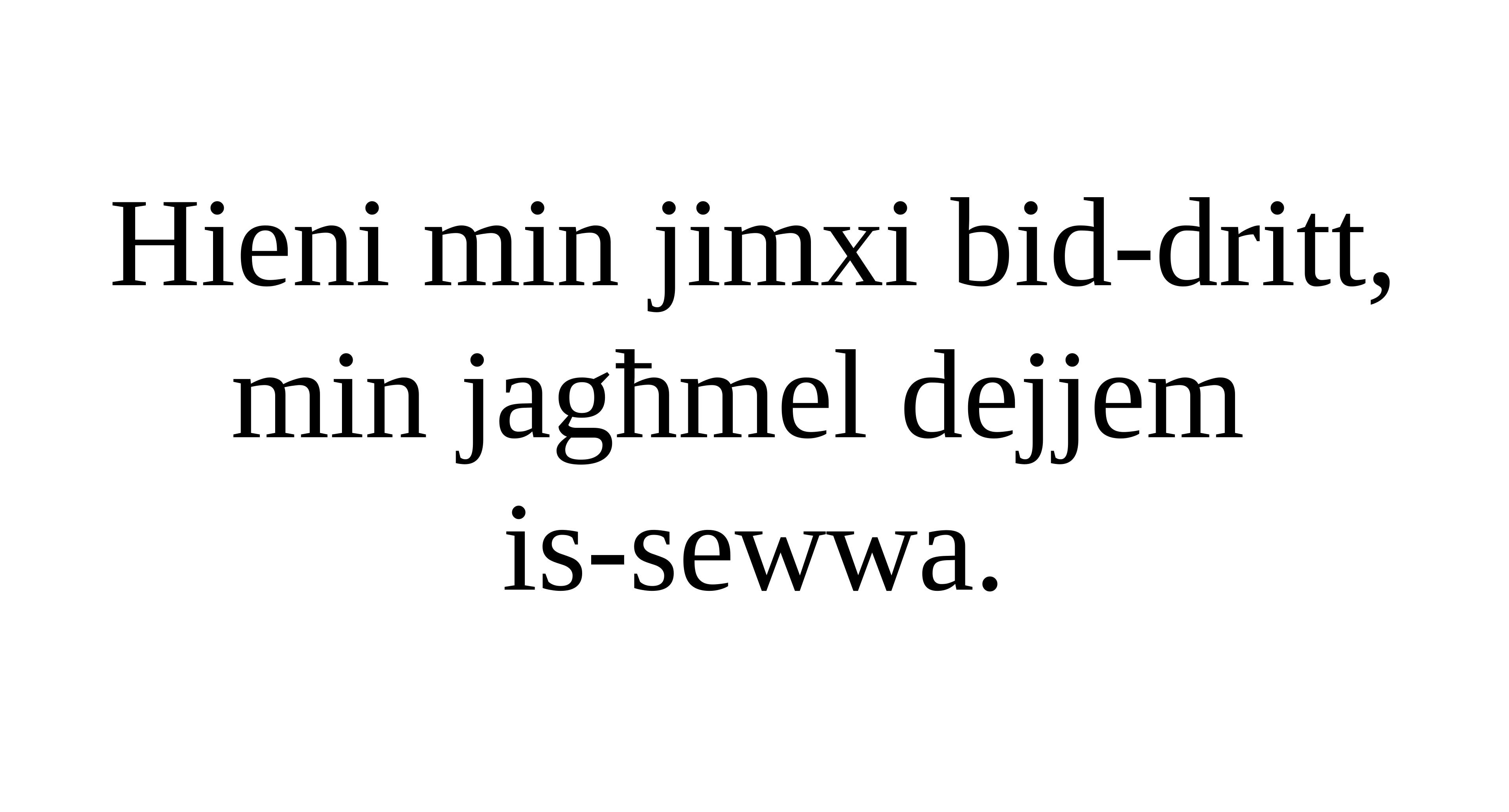

Hieni min jimxi bid-dritt,
min jagħmel dejjem
is-sewwa.